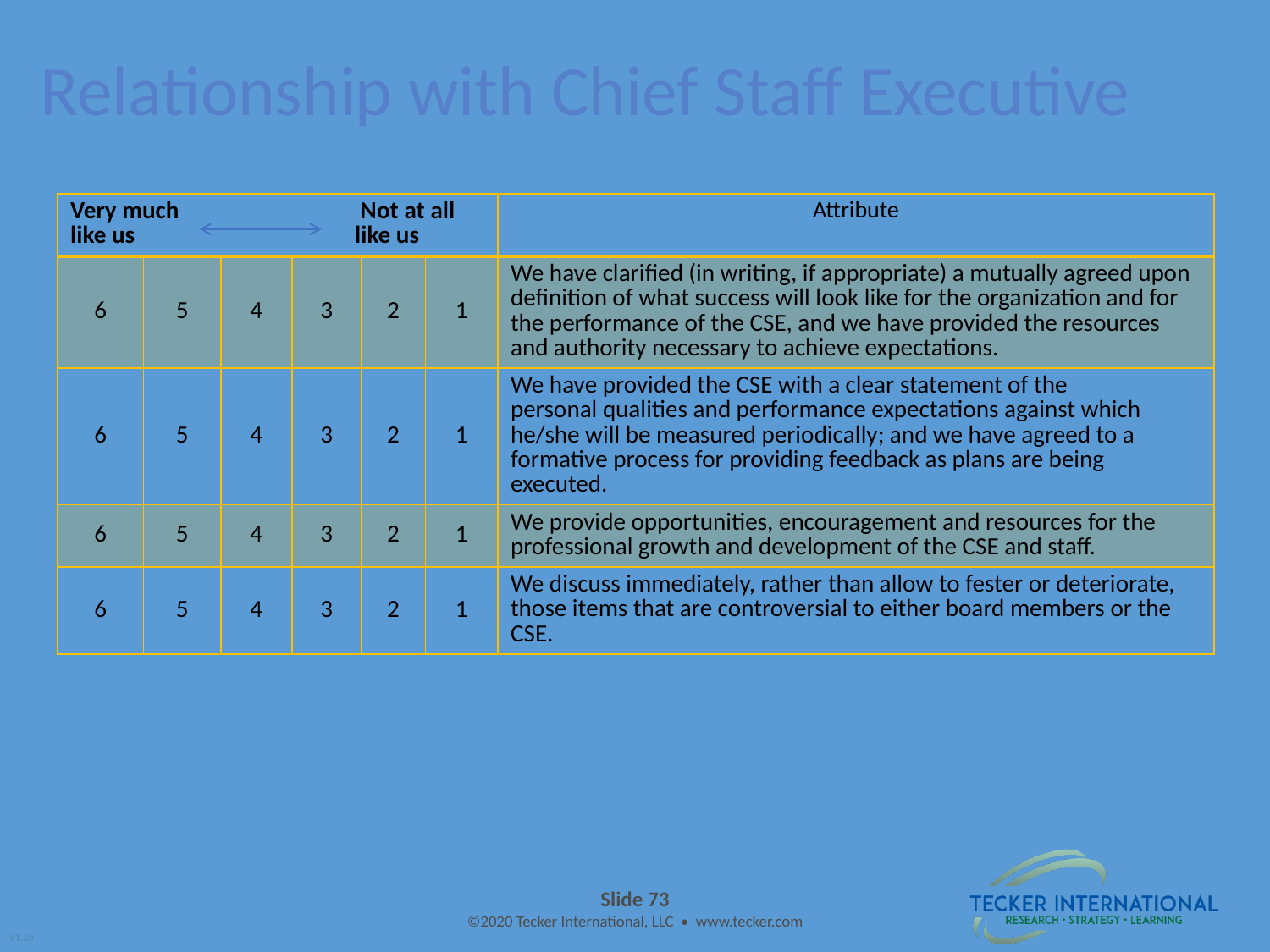

Relationship with Chief Staff Executive
| Very much Not at all like us like us |  |  |  |  |  | Attribute |
| --- | --- | --- | --- | --- | --- | --- |
| 6 | 5 | 4 | 3 | 2 | 1 | We have clarified (in writing, if appropriate) a mutually agreed upon definition of what success will look like for the organization and for the performance of the CSE, and we have provided the resources and authority necessary to achieve expectations. |
| 6 | 5 | 4 | 3 | 2 | 1 | We have provided the CSE with a clear statement of the personal qualities and performance expectations against which he/she will be measured periodically; and we have agreed to a formative process for providing feedback as plans are being executed. |
| 6 | 5 | 4 | 3 | 2 | 1 | We provide opportunities, encouragement and resources for the professional growth and development of the CSE and staff. |
| 6 | 5 | 4 | 3 | 2 | 1 | We discuss immediately, rather than allow to fester or deteriorate, those items that are controversial to either board members or the CSE. |